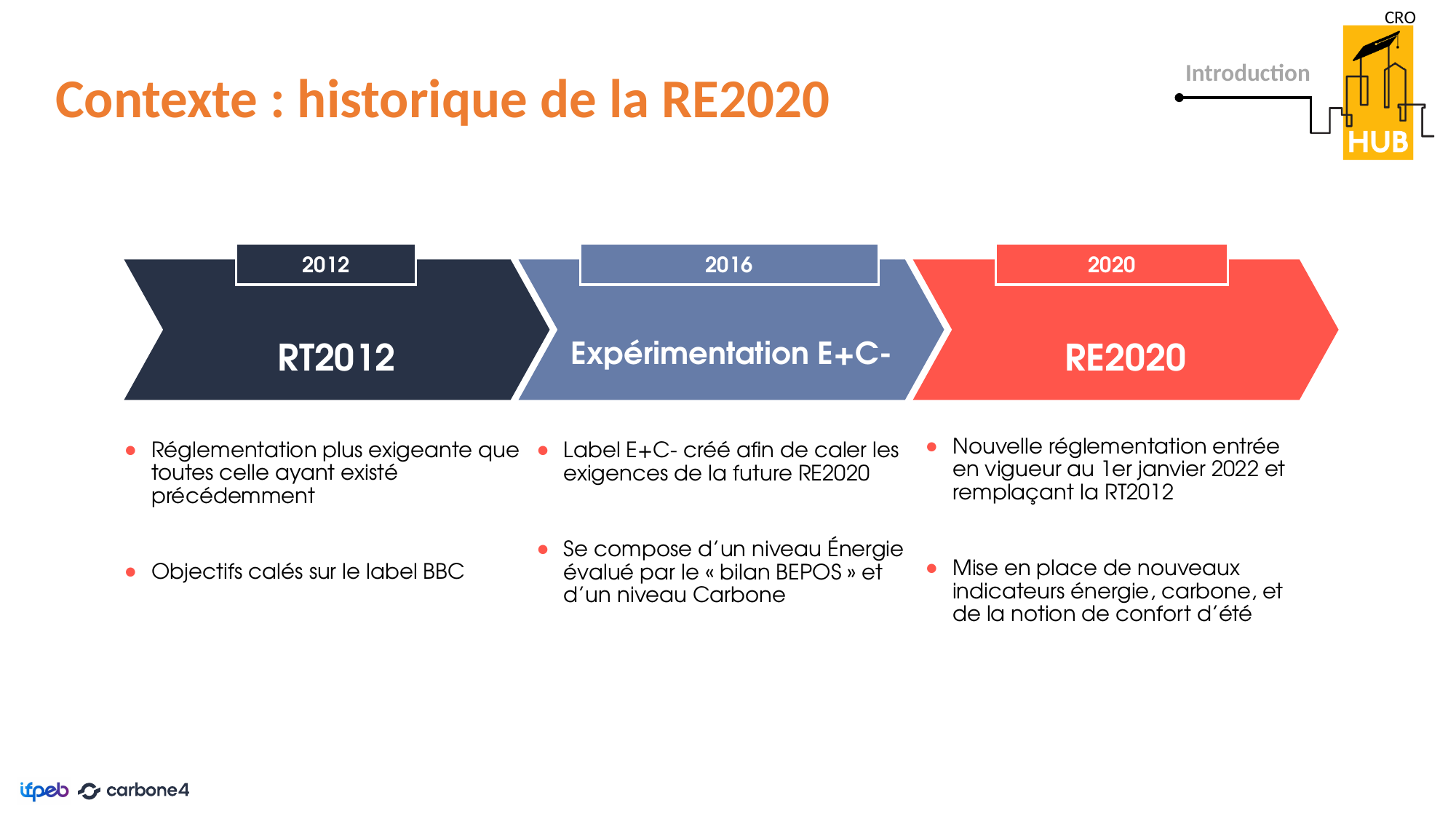

CRO
# Contexte : historique de la RE2020
Introduction
2012
2016
2020

RT2012

Expérimentation E+C-

RE2020
Nouvelle réglementation entrée en vigueur au 1er janvier 2022 et remplaçant la RT2012

Mise en place de nouveaux indicateurs énergie, carbone, et de la notion de confort d’été
Réglementation plus exigeante que toutes celle ayant existé précédemment

Objectifs calés sur le label BBC

Label E+C- créé afin de caler les exigences de la future RE2020

Se compose d’un niveau Énergie évalué par le « bilan BEPOS » et d’un niveau Carbone